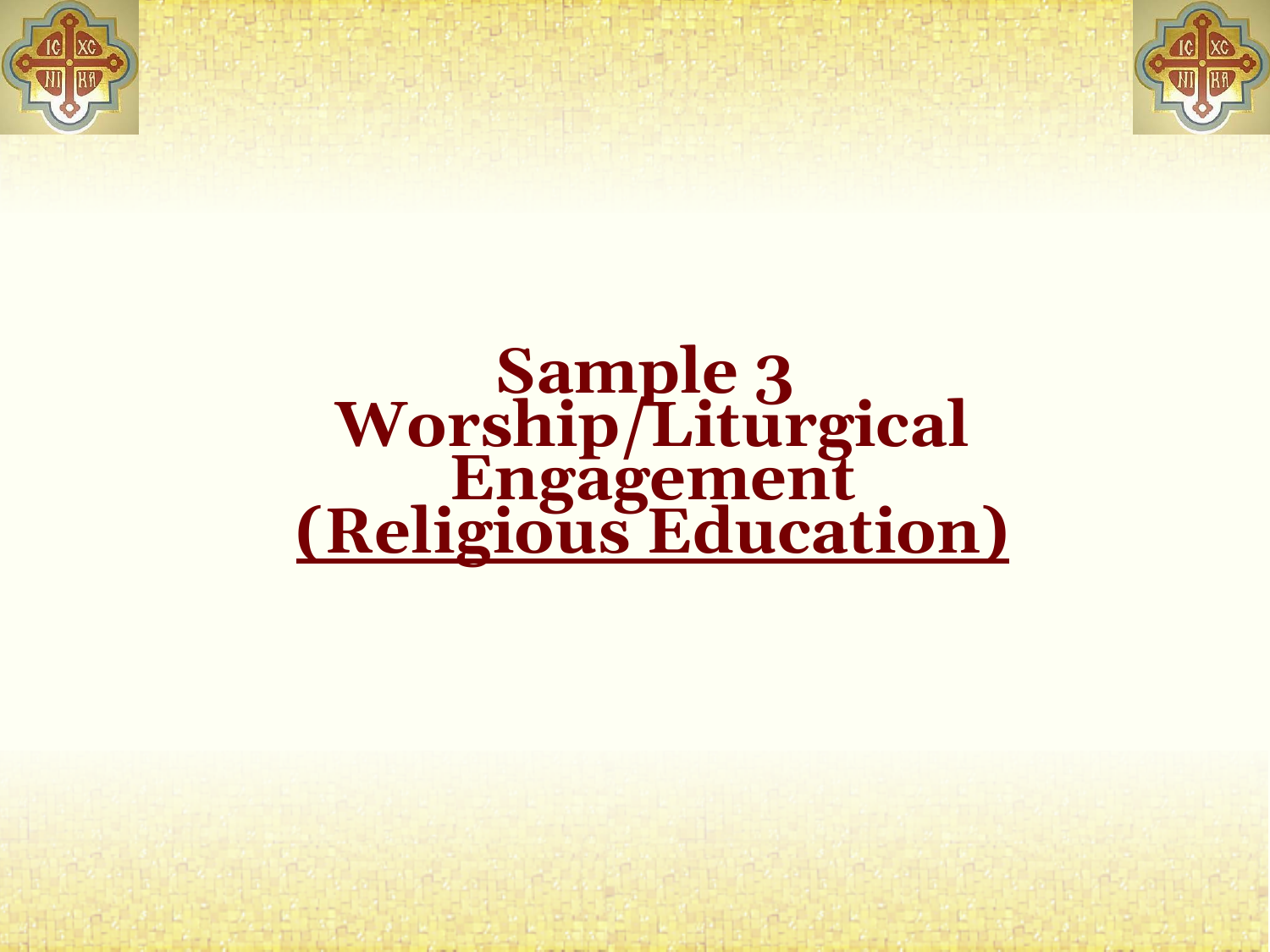

# Sample 3 Worship/Liturgical Engagement (Religious Education)